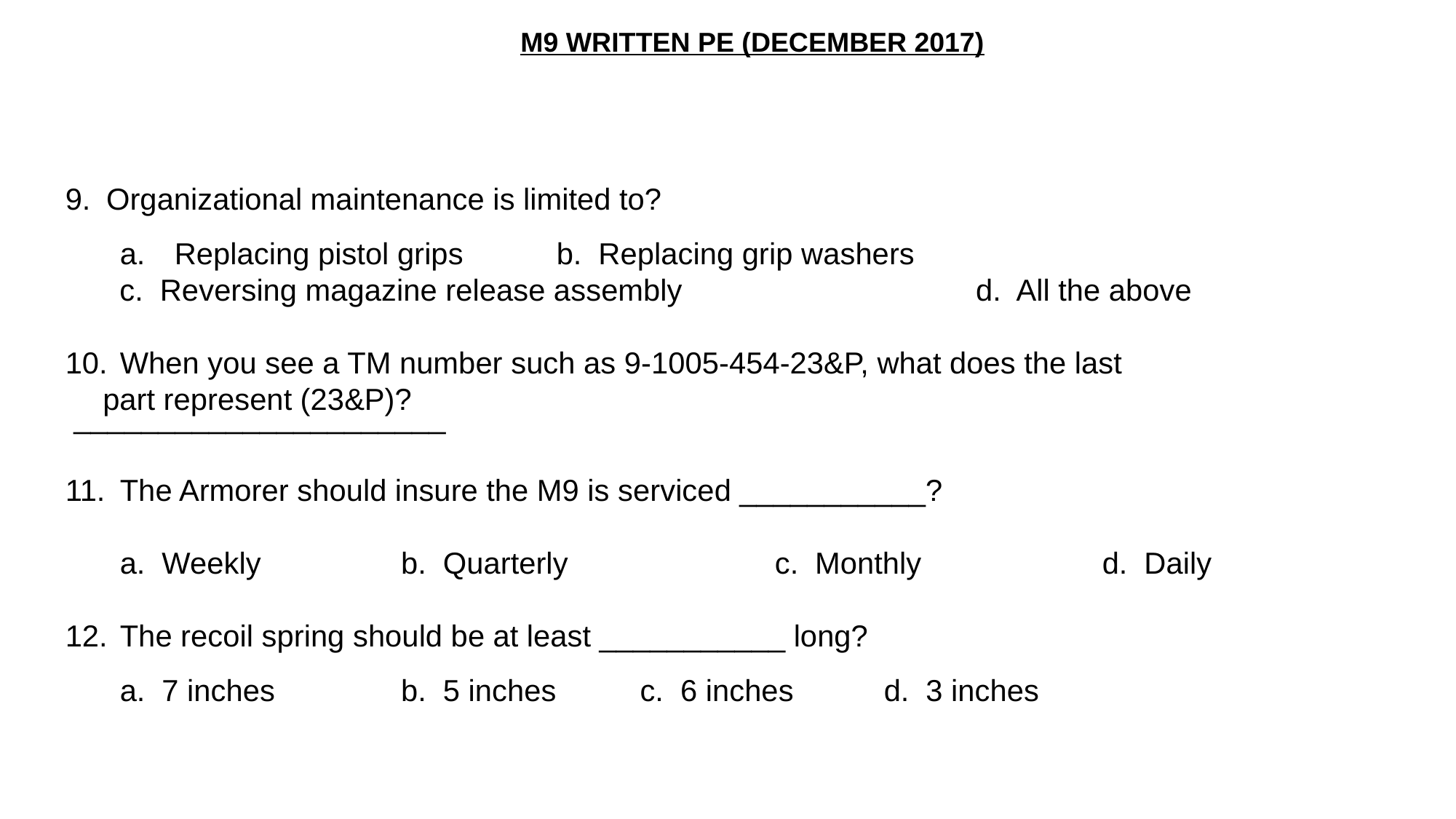

M9 WRITTEN PE (DECEMBER 2017)
Organizational maintenance is limited to?

Replacing pistol grips		b.  Replacing grip washers

             c.  Reversing magazine release assembly		           d.  All the above

When you see a TM number such as 9-1005-454-23&P, what does the last

           part represent (23&P)?
	 ______________________

The Armorer should insure the M9 is serviced ___________?

		a.  Weekly 			 b.  Quarterly 	      		c.  Monthly   		d.  Daily

The recoil spring should be at least ___________ long?

		a.  7 inches 		 b.  5 inches          c.  6 inches	d.  3 inches